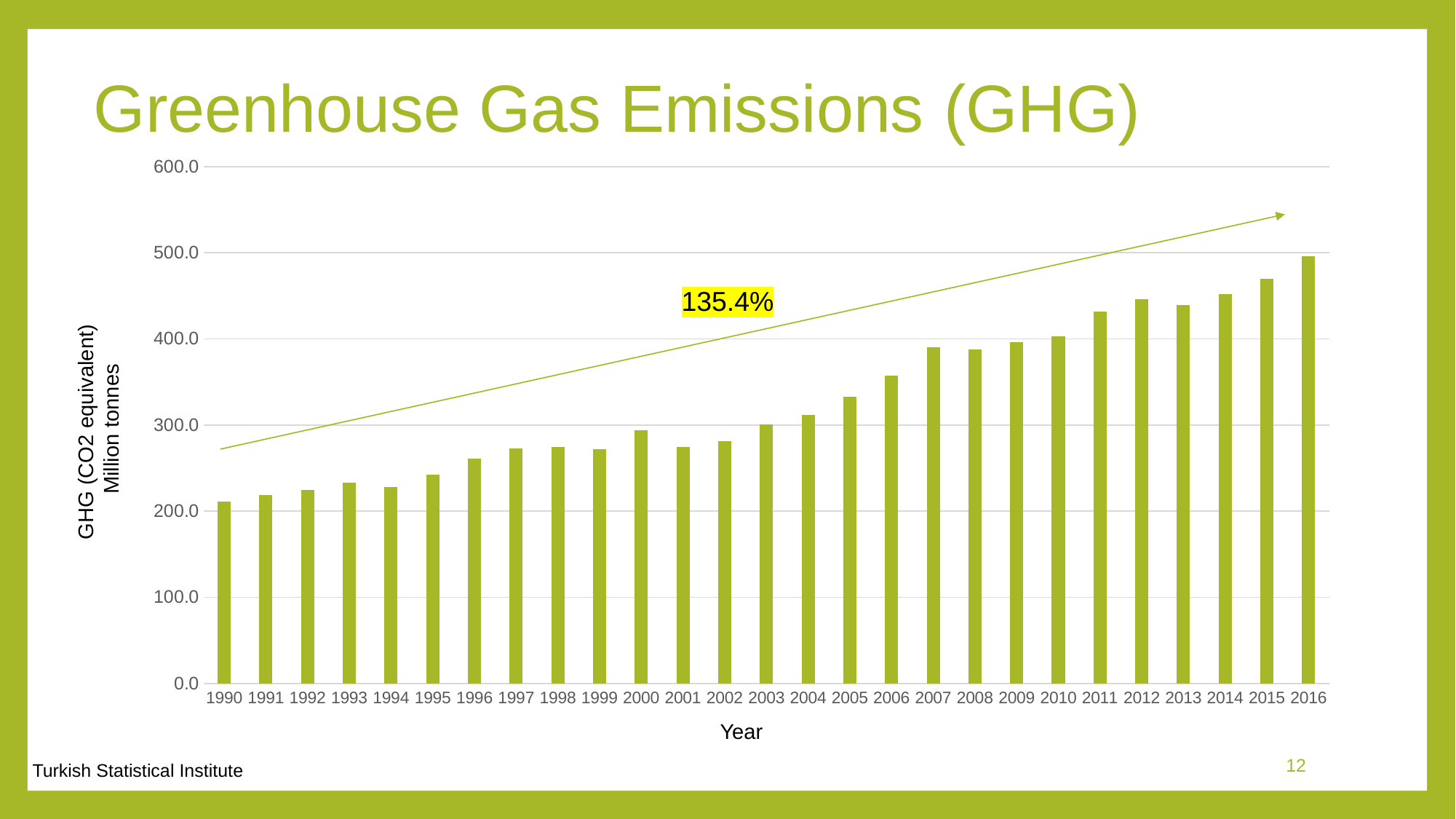

# Greenhouse Gas Emissions (GHG)

### Chart

| Category |
Total |
|---|---|
| 1990 | 210.7147275934426 |
| 1991 | 218.74814965971166 |
| 1992 | 224.70005397119502 |
| 1993 | 233.3521780733671 |
| 1994 | 227.55393457826088 |
| 1995 | 242.19462151880484 |
| 1996 | 261.16532315291647 |
| 1997 | 272.64713191543956 |
| 1998 | 274.4957029928024 |
| 1999 | 272.1209076630298 |
| 2000 | 293.494154715945 |
| 2001 | 274.40258201115915 |
| 2002 | 280.8204812365595 |
| 2003 | 300.34941678394824 |
| 2004 | 311.22168527988254 |
| 2005 | 332.65416168470415 |
| 2006 | 356.82267260041186 |
| 2007 | 390.45797024187067 |
| 2008 | 387.91314816102124 |
| 2009 | 395.86742651413783 |
| 2010 | 402.56368565916733 |
| 2011 | 431.4070212158324 |
| 2012 | 445.63147687404694 |
| 2013 | 438.9816951822153 |
| 2014 | 451.8086736649208 |
| 2015 | 469.9304381958812 |
| 2016 | 496.0673562952515 |
135.4%
GHG (CO2 equivalent)
 Million tonnes
Year
12
Turkish Statistical Institute